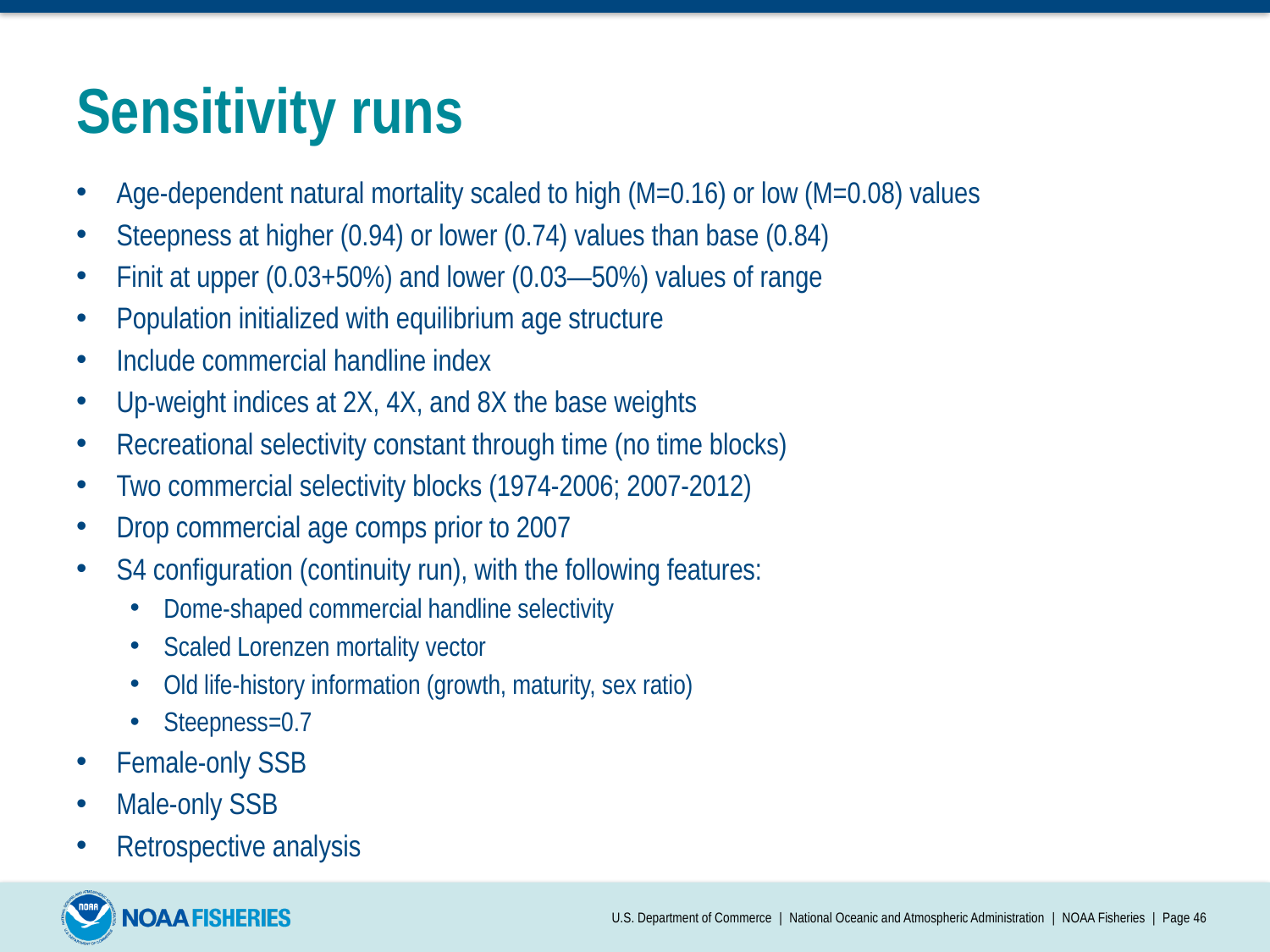

# Sensitivity runs
Age-dependent natural mortality scaled to high (M=0.16) or low (M=0.08) values
Steepness at higher (0.94) or lower (0.74) values than base (0.84)
Finit at upper (0.03+50%) and lower (0.03―50%) values of range
Population initialized with equilibrium age structure
Include commercial handline index
Up-weight indices at 2X, 4X, and 8X the base weights
Recreational selectivity constant through time (no time blocks)
Two commercial selectivity blocks (1974-2006; 2007-2012)
Drop commercial age comps prior to 2007
S4 configuration (continuity run), with the following features:
Dome-shaped commercial handline selectivity
Scaled Lorenzen mortality vector
Old life-history information (growth, maturity, sex ratio)
Steepness=0.7
Female-only SSB
Male-only SSB
Retrospective analysis
U.S. Department of Commerce | National Oceanic and Atmospheric Administration | NOAA Fisheries | Page 46